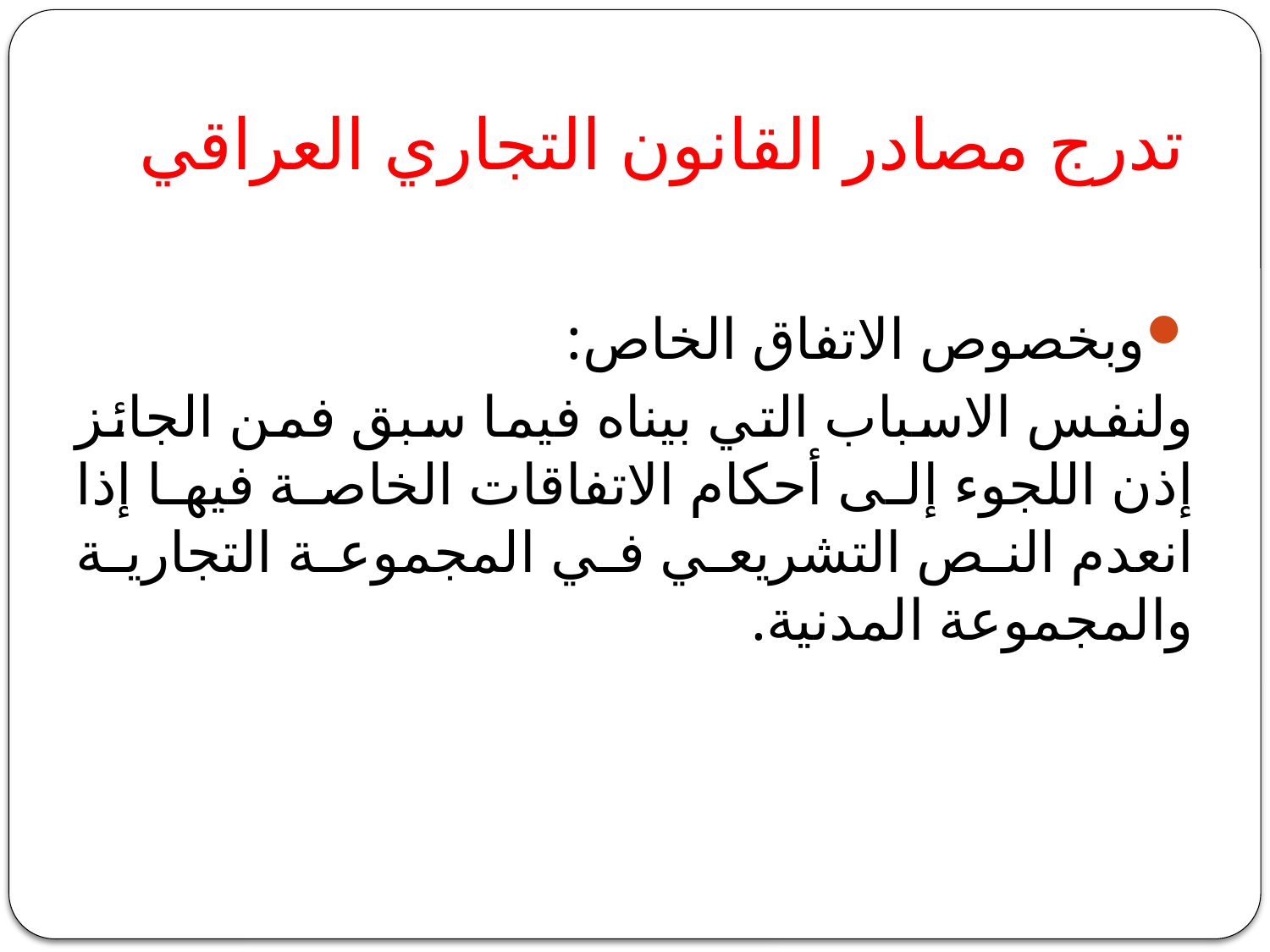

# تدرج مصادر القانون التجاري العراقي
وبخصوص الاتفاق الخاص:
ولنفس الاسباب التي بيناه فيما سبق فمن الجائز إذن اللجوء إلى أحكام الاتفاقات الخاصة فيها إذا انعدم النص التشريعي في المجموعة التجارية والمجموعة المدنية.